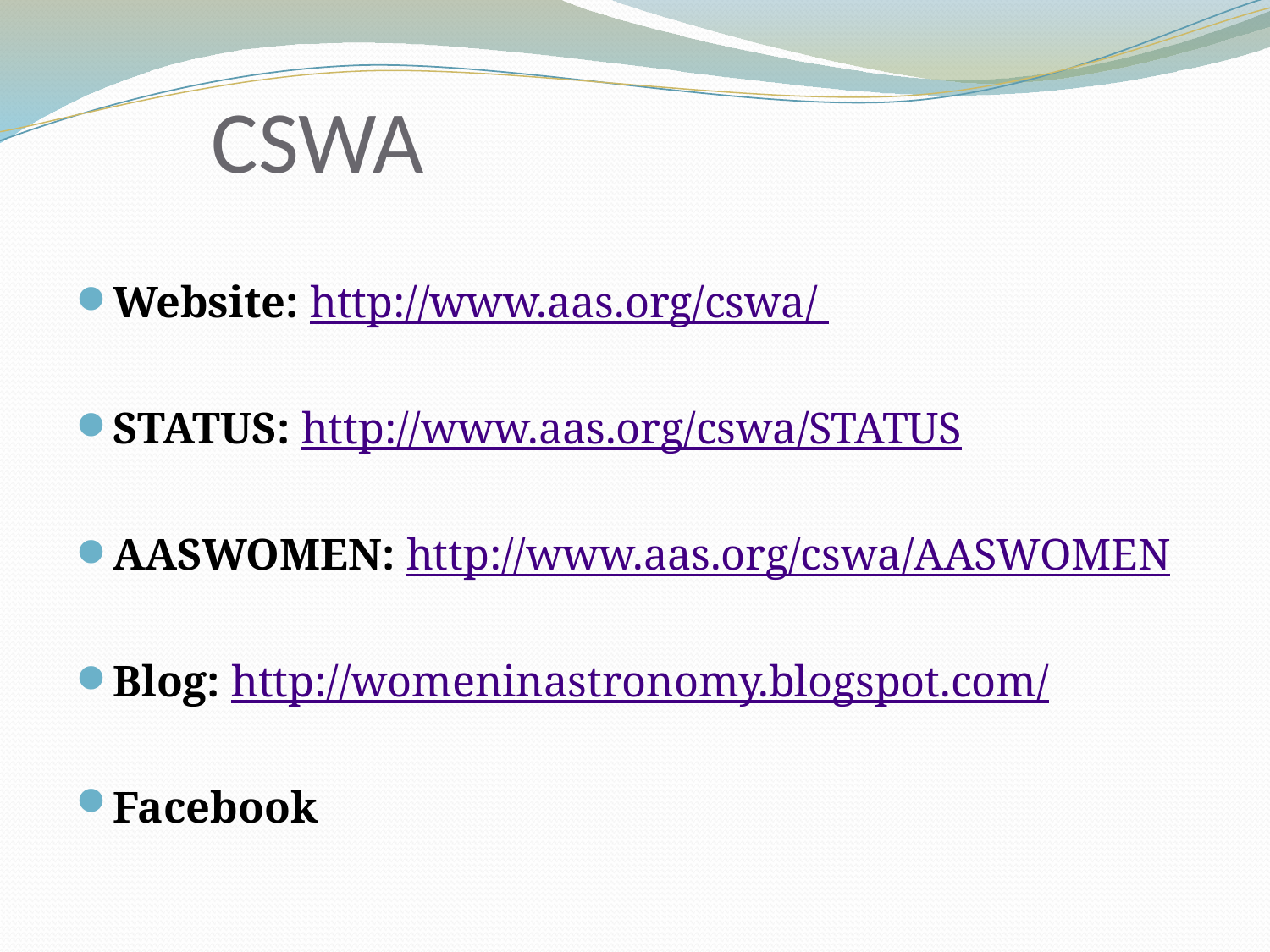

# CSWA
Website: http://www.aas.org/cswa/

STATUS: http://www.aas.org/cswa/STATUS

AASWOMEN: http://www.aas.org/cswa/AASWOMEN

Blog: http://womeninastronomy.blogspot.com/

Facebook